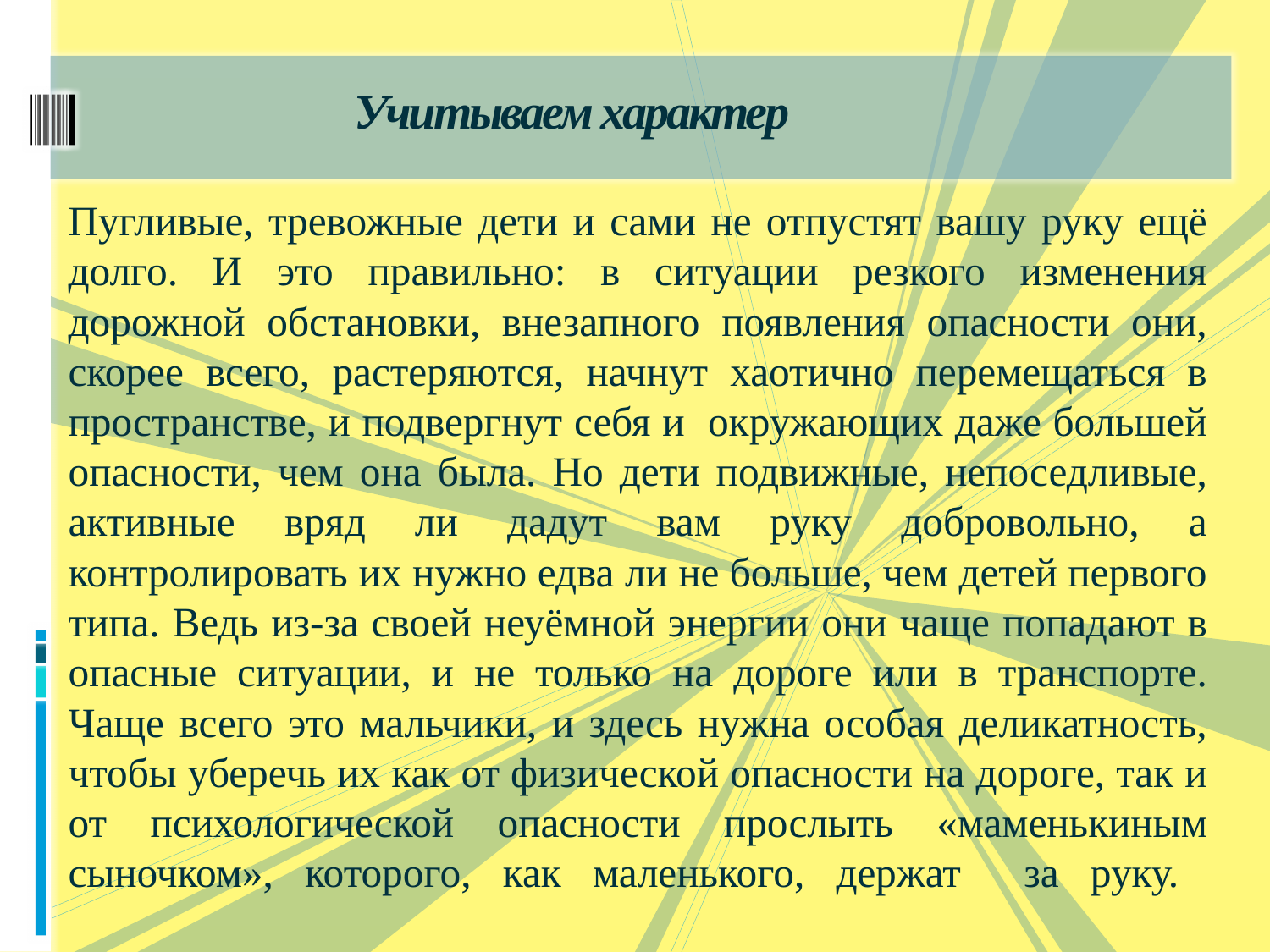

# Учитываем характер
Пугливые, тревожные дети и сами не отпустят вашу руку ещё долго. И это правильно: в ситуации резкого изменения дорожной обстановки, внезапного появления опасности они, скорее всего, растеряются, начнут хаотично перемещаться в пространстве, и подвергнут себя и  окружающих даже большей опасности, чем она была. Но дети подвижные, непоседливые, активные вряд ли дадут вам руку добровольно, а контролировать их нужно едва ли не больше, чем детей первого типа. Ведь из-за своей неуёмной энергии они чаще попадают в опасные ситуации, и не только на дороге или в транспорте. Чаще всего это мальчики, и здесь нужна особая деликатность, чтобы уберечь их как от физической опасности на дороге, так и от психологической опасности прослыть «маменькиным сыночком», которого, как маленького, держат  за руку.